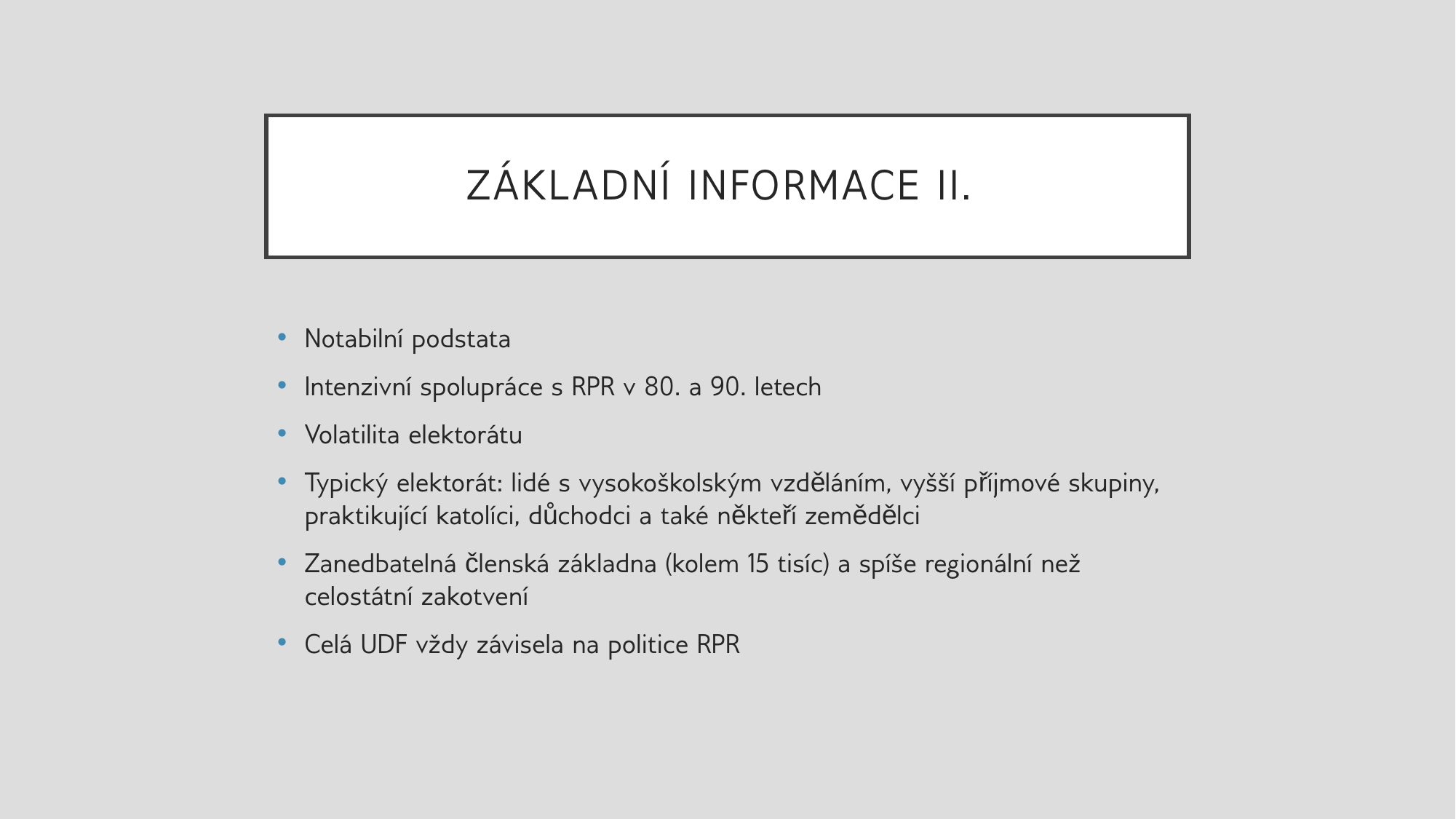

# Základní informace ii.
Notabilní podstata
Intenzivní spolupráce s RPR v 80. a 90. letech
Volatilita elektorátu
Typický elektorát: lidé s vysokoškolským vzděláním, vyšší příjmové skupiny, praktikující katolíci, důchodci a také někteří zemědělci
Zanedbatelná členská základna (kolem 15 tisíc) a spíše regionální než celostátní zakotvení
Celá UDF vždy závisela na politice RPR